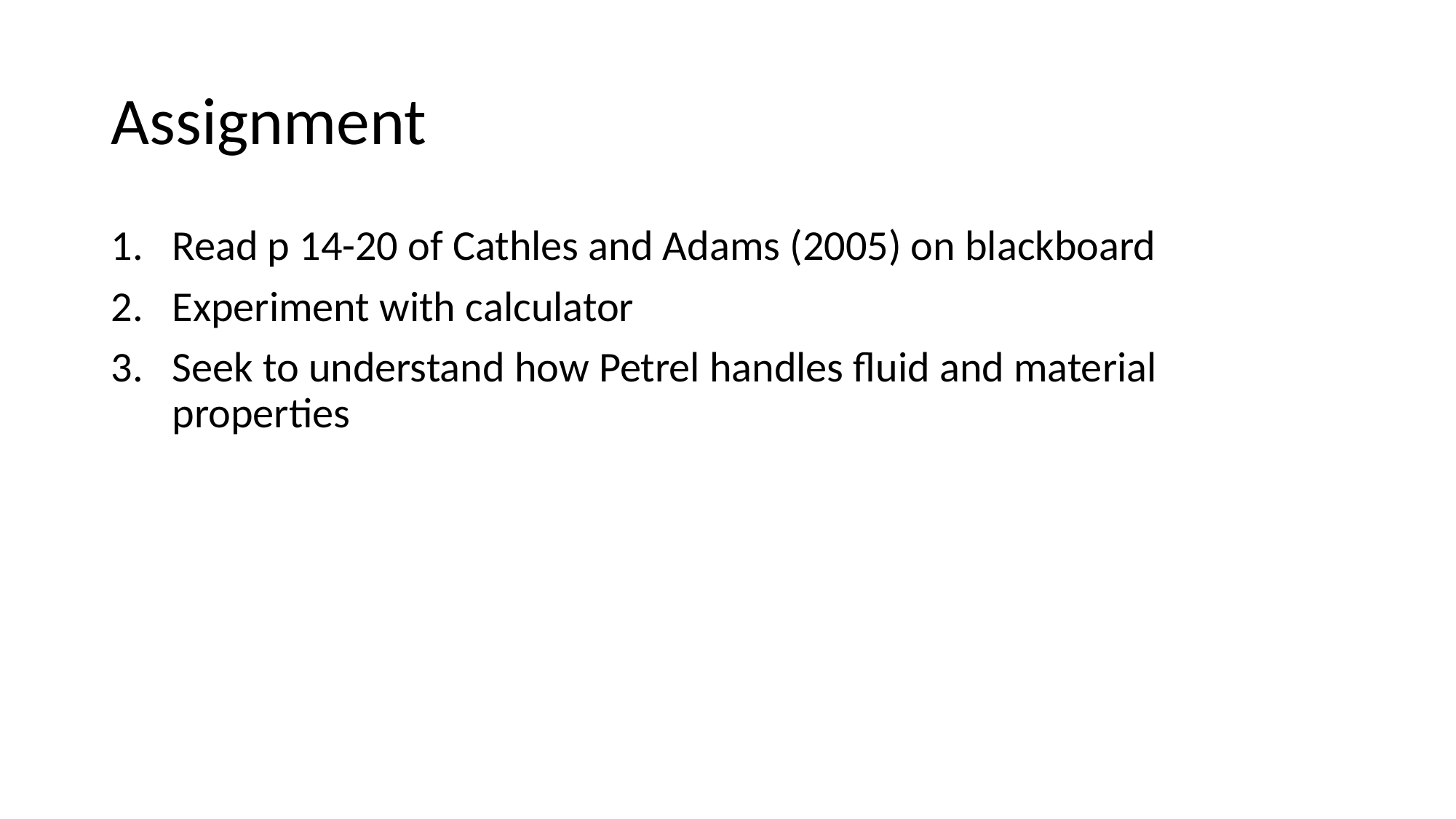

# Assignment
Read p 14-20 of Cathles and Adams (2005) on blackboard
Experiment with calculator
Seek to understand how Petrel handles fluid and material properties